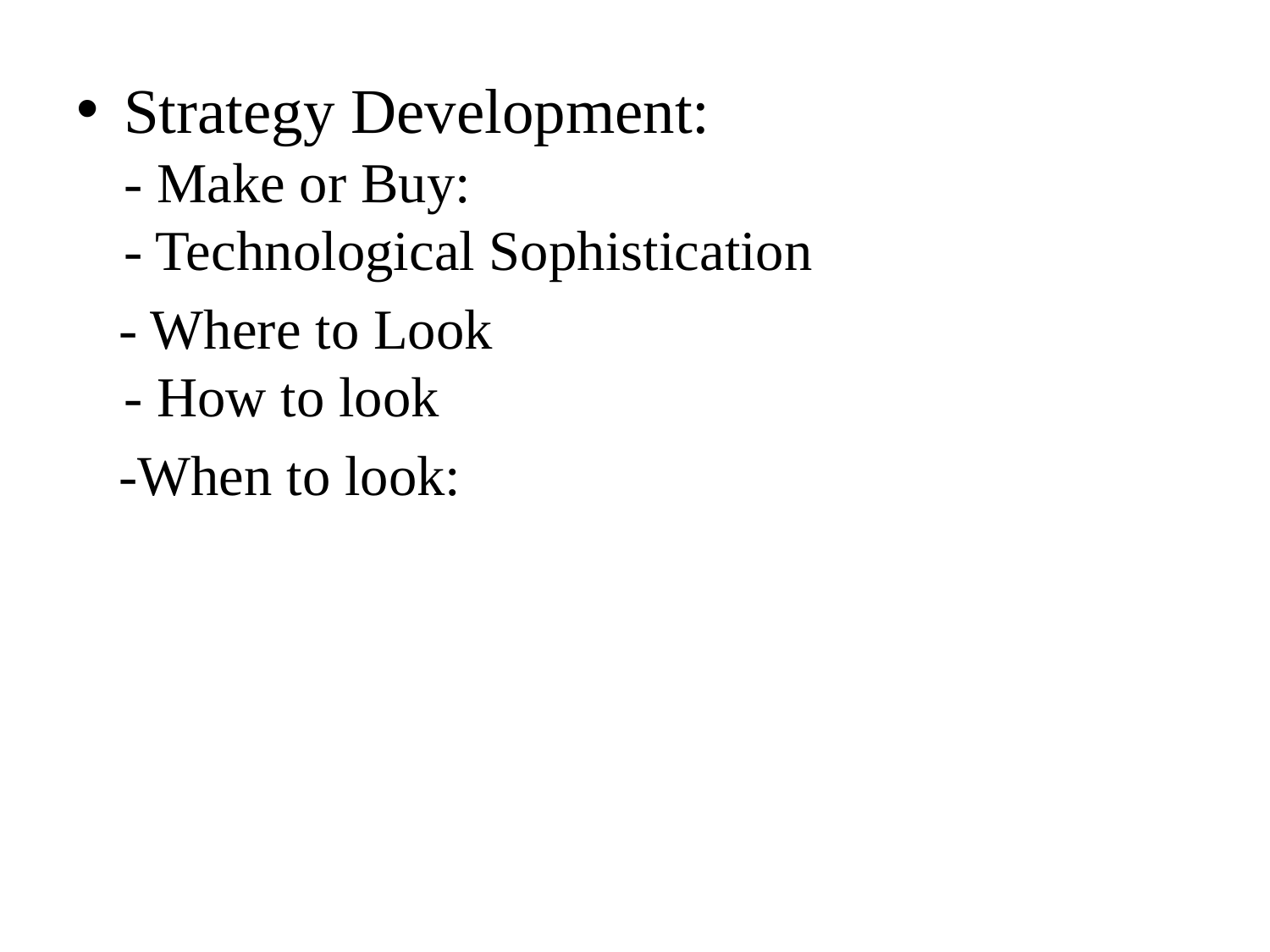

Strategy Development:
- Make or Buy:
- Technological Sophistication
   - Where to Look
- How to look
   -When to look: